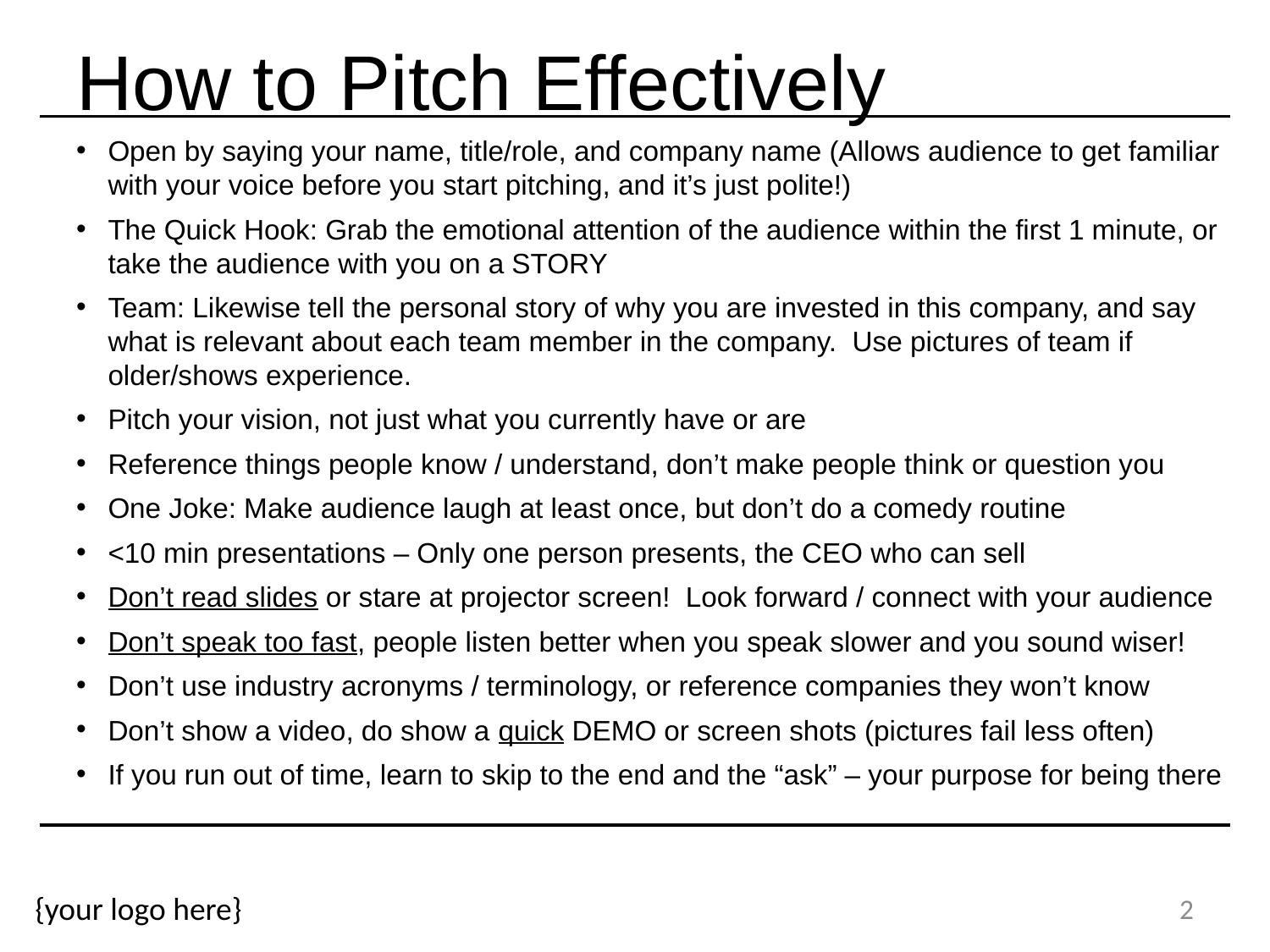

# How to Pitch Effectively
Open by saying your name, title/role, and company name (Allows audience to get familiar with your voice before you start pitching, and it’s just polite!)
The Quick Hook: Grab the emotional attention of the audience within the first 1 minute, or take the audience with you on a STORY
Team: Likewise tell the personal story of why you are invested in this company, and say what is relevant about each team member in the company.  Use pictures of team if older/shows experience.
Pitch your vision, not just what you currently have or are
Reference things people know / understand, don’t make people think or question you
One Joke: Make audience laugh at least once, but don’t do a comedy routine
<10 min presentations – Only one person presents, the CEO who can sell
Don’t read slides or stare at projector screen!  Look forward / connect with your audience
Don’t speak too fast, people listen better when you speak slower and you sound wiser!
Don’t use industry acronyms / terminology, or reference companies they won’t know
Don’t show a video, do show a quick DEMO or screen shots (pictures fail less often)
If you run out of time, learn to skip to the end and the “ask” – your purpose for being there
2